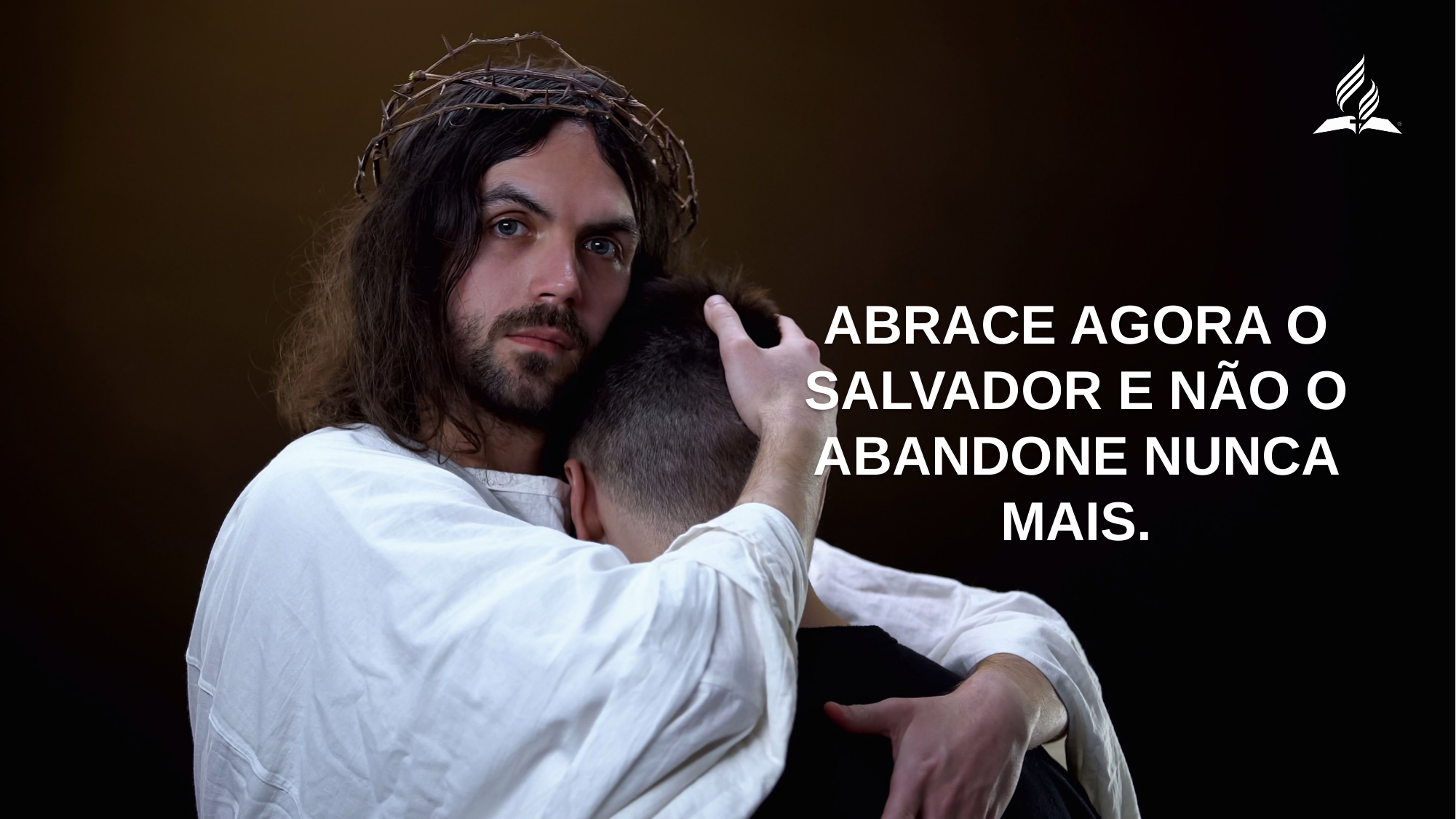

Abrace agora o Salvador e não O abandone nunca mais.